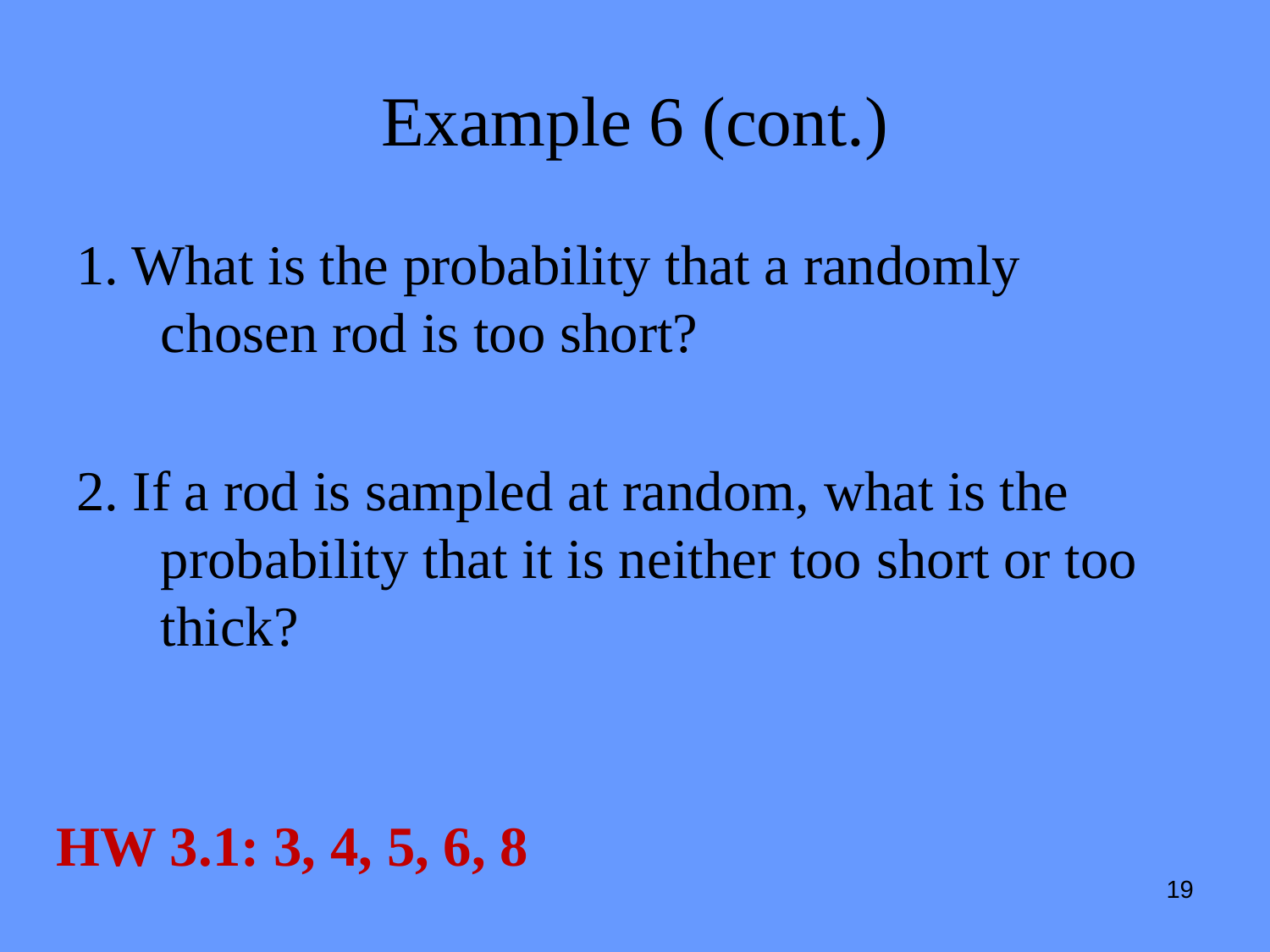

# Example 6 (cont.)
1. What is the probability that a randomly chosen rod is too short?

2. If a rod is sampled at random, what is the probability that it is neither too short or too thick?

HW 3.1: 3, 4, 5, 6, 8
19